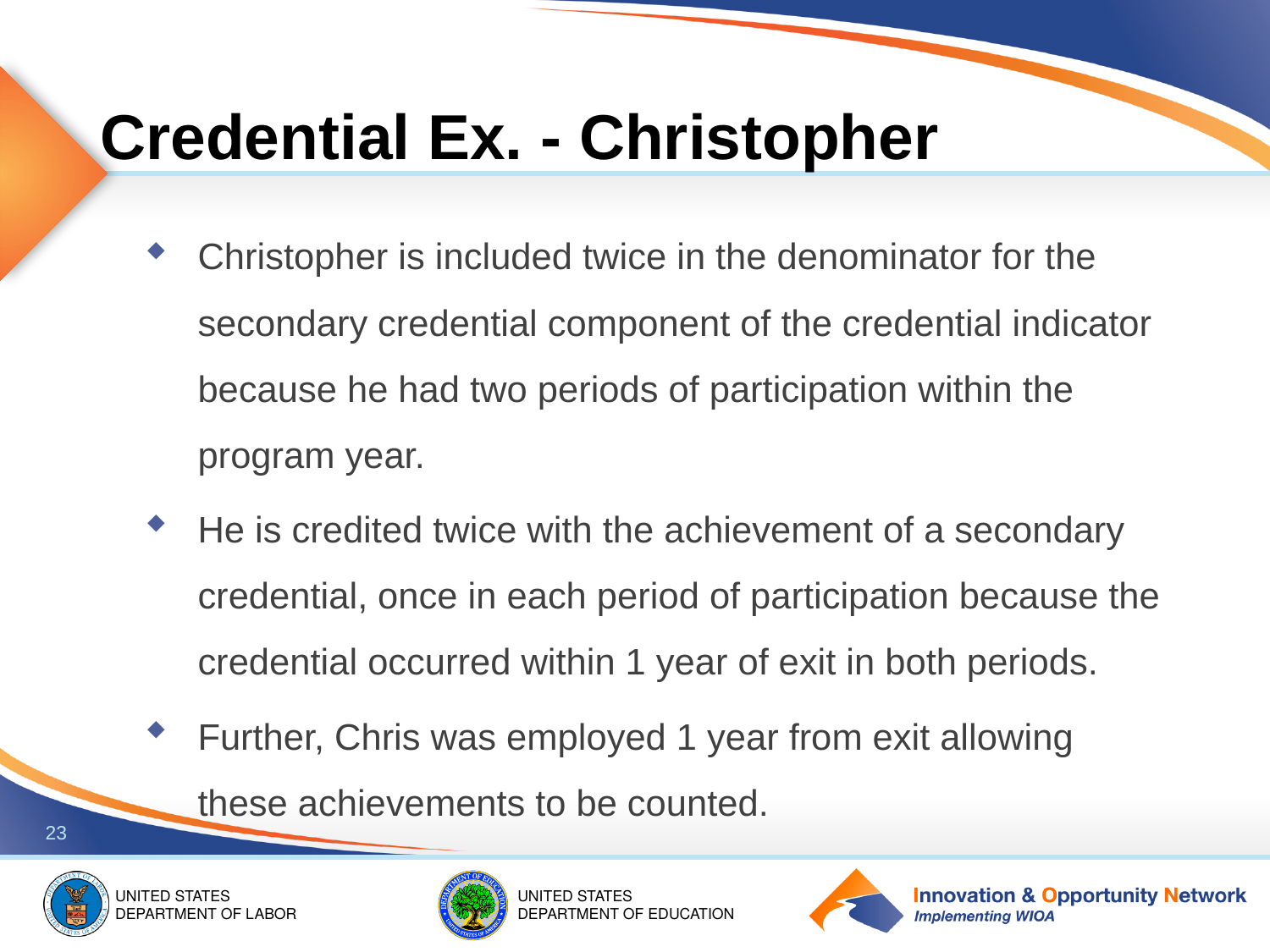

# Credential Ex. - Christopher
Christopher is included twice in the denominator for the secondary credential component of the credential indicator because he had two periods of participation within the program year.
He is credited twice with the achievement of a secondary credential, once in each period of participation because the credential occurred within 1 year of exit in both periods.
Further, Chris was employed 1 year from exit allowing these achievements to be counted.